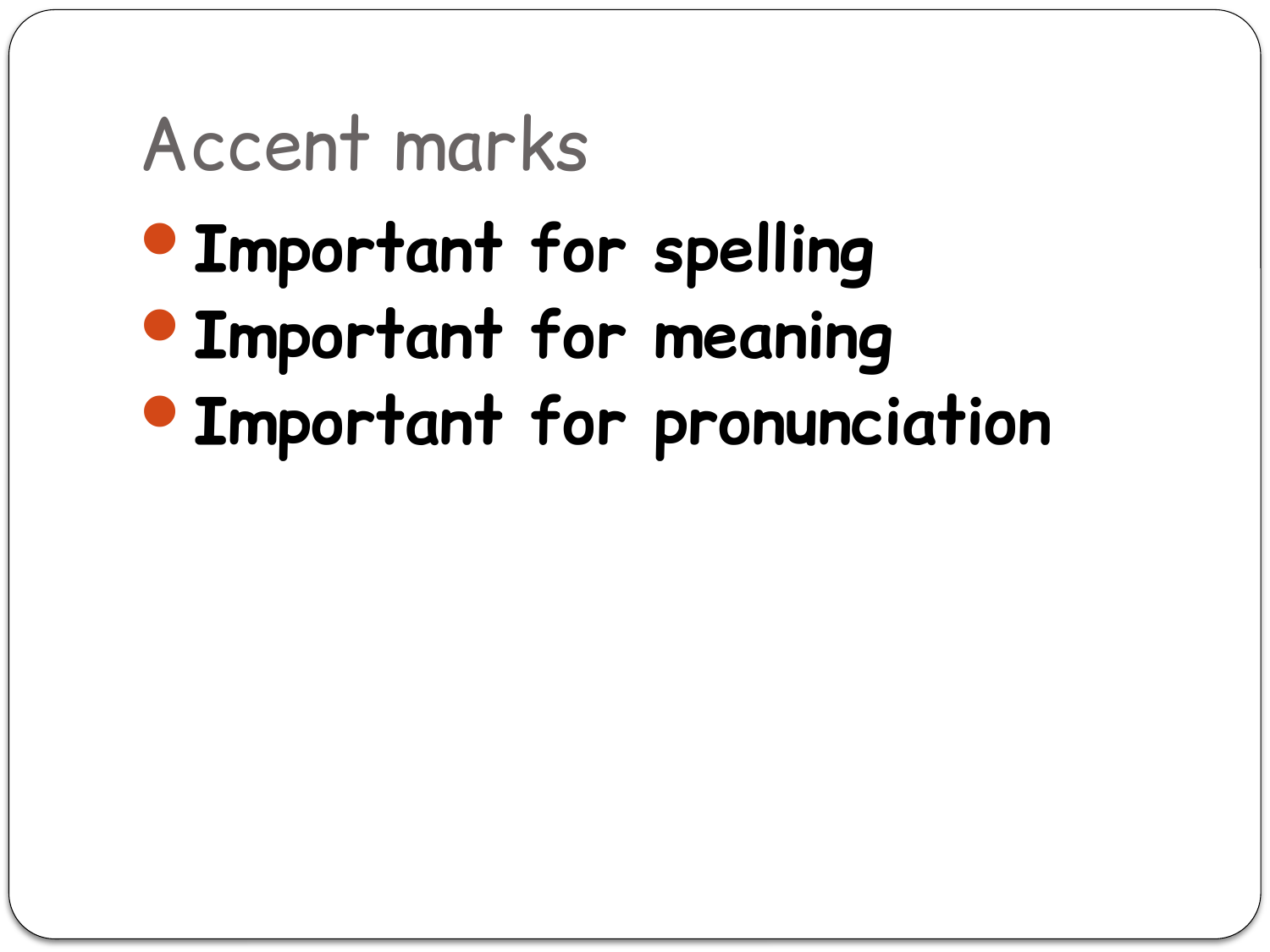

# Accent marks
Important for spelling
Important for meaning
Important for pronunciation